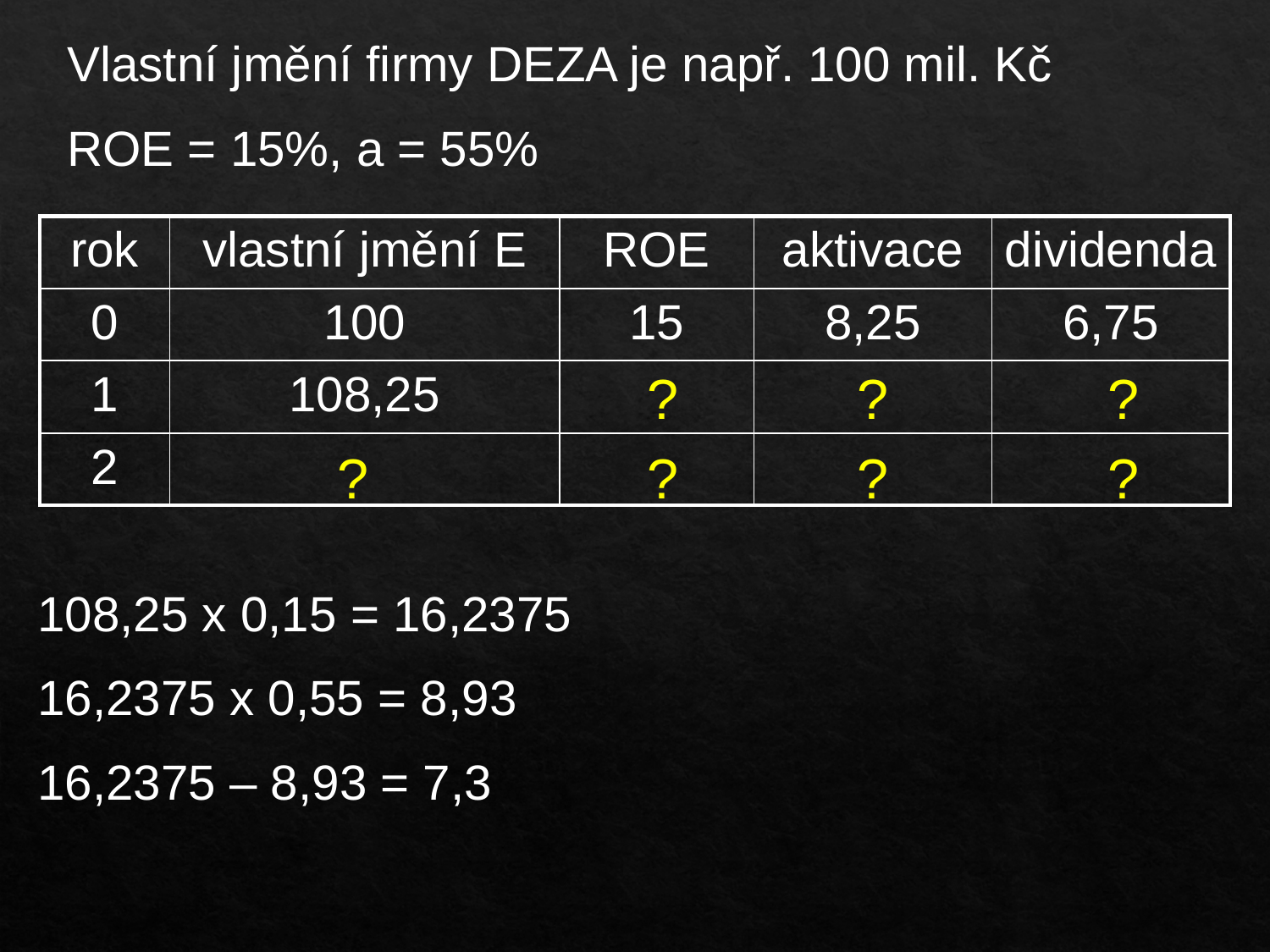

Vlastní jmění firmy DEZA je např. 100 mil. Kč
ROE = 15%, a = 55%
| rok | vlastní jmění E | ROE | aktivace | dividenda |
| --- | --- | --- | --- | --- |
| 0 | 100 | 15 | 8,25 | 6,75 |
| 1 | 108,25 |  |  |  |
| 2 |  |  |  |  |
?
?
?
?
?
?
?
108,25 x 0,15 = 16,2375
16,2375 x 0,55 = 8,93
16,2375 – 8,93 = 7,3